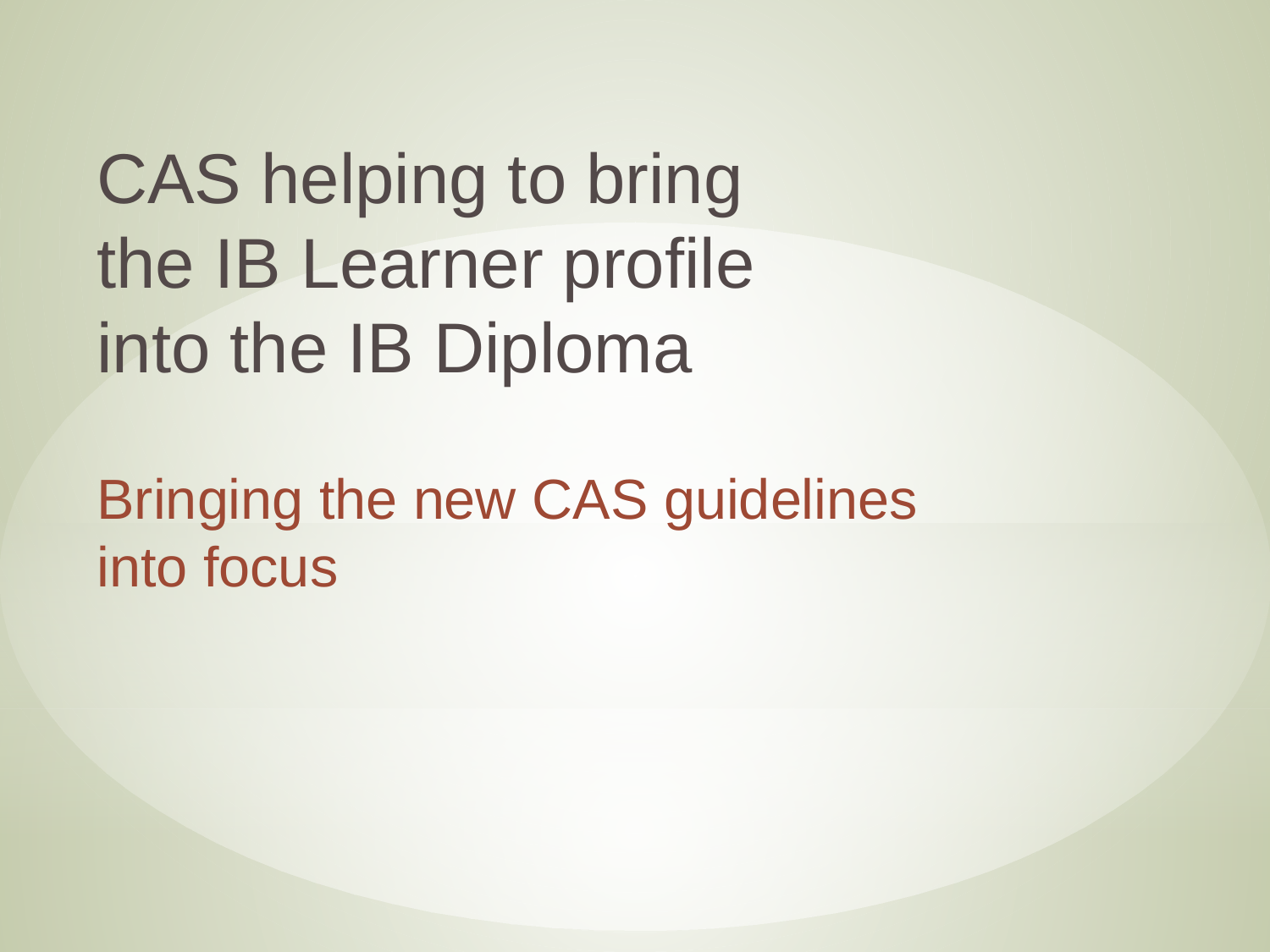

CAS helping to bring
the IB Learner profile
into the IB Diploma

Bringing the new CAS guidelines
into focus